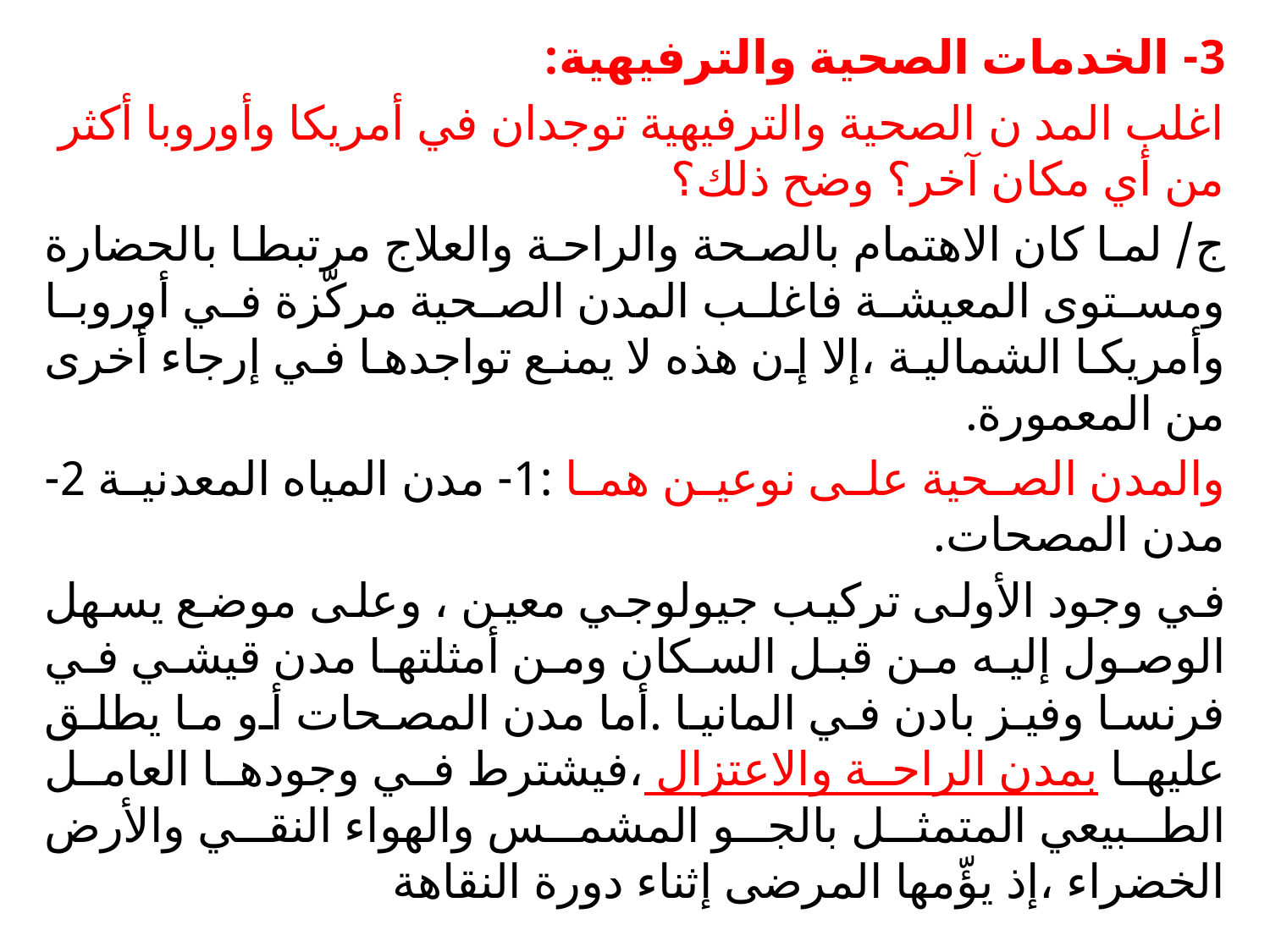

3- الخدمات الصحية والترفيهية:
اغلب المد ن الصحية والترفيهية توجدان في أمريكا وأوروبا أكثر من أي مكان آخر؟ وضح ذلك؟
ج/ لما كان الاهتمام بالصحة والراحة والعلاج مرتبطا بالحضارة ومستوى المعيشة فاغلب المدن الصحية مركّزة في أوروبا وأمريكا الشمالية ،إلا إن هذه لا يمنع تواجدها في إرجاء أخرى من المعمورة.
والمدن الصحية على نوعين هما :1- مدن المياه المعدنية 2- مدن المصحات.
في وجود الأولى تركيب جيولوجي معين ، وعلى موضع يسهل الوصول إليه من قبل السكان ومن أمثلتها مدن قيشي في فرنسا وفيز بادن في المانيا .أما مدن المصحات أو ما يطلق عليها بمدن الراحة والاعتزال ،فيشترط في وجودها العامل الطبيعي المتمثل بالجو المشمس والهواء النقي والأرض الخضراء ،إذ يؤّمها المرضى إثناء دورة النقاهة